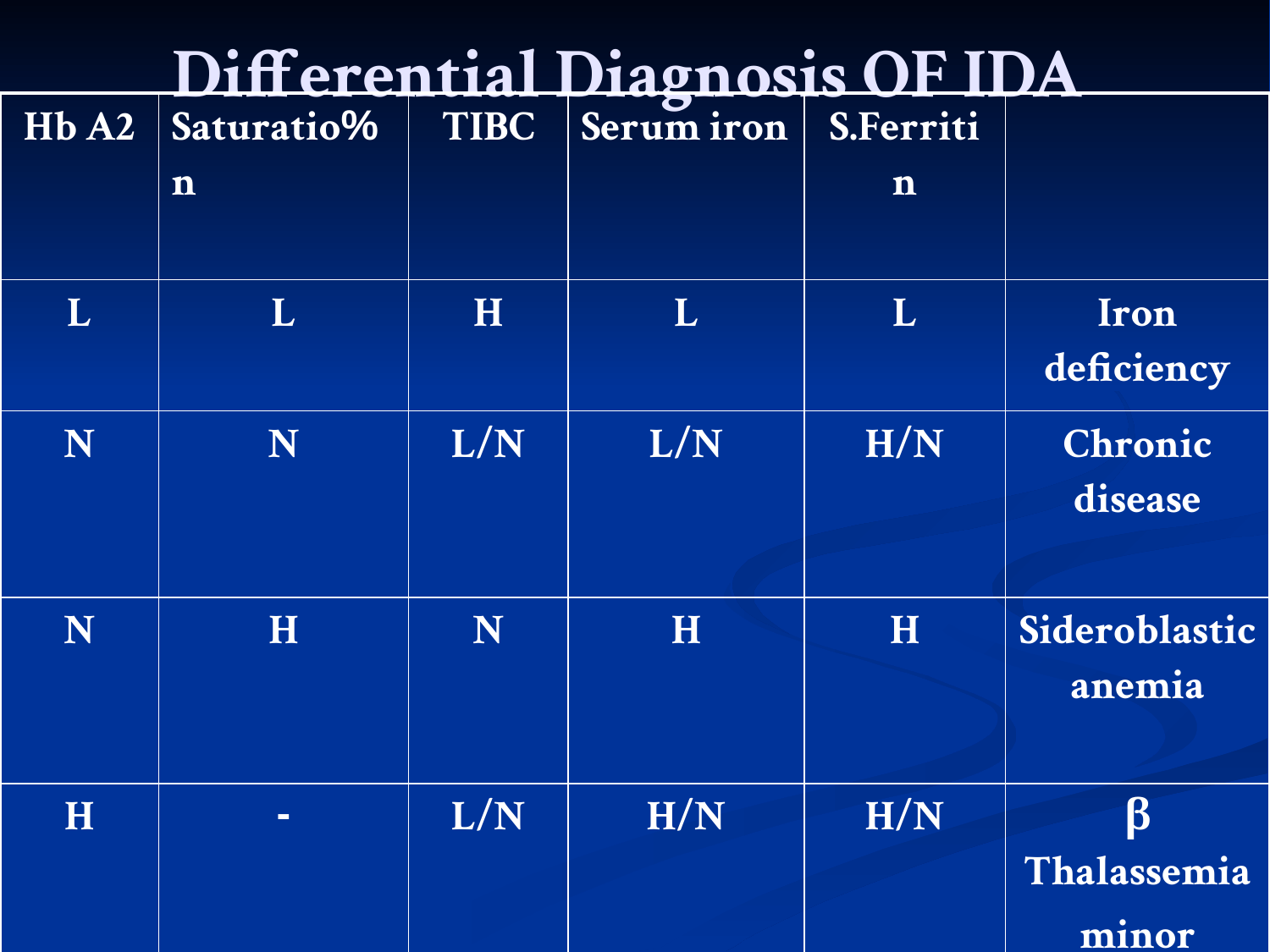

Differential Diagnosis OF IDA
| Hb A2 | %Saturation | TIBC | Serum iron | S.Ferritin |  |
| --- | --- | --- | --- | --- | --- |
| L | L | H | L | L | Iron deficiency |
| N | N | L/N | L/N | H/N | Chronic disease |
| N | H | N | H | H | Sideroblastic anemia |
| H | - | L/N | H/N | H/N | β Thalassemia minor |